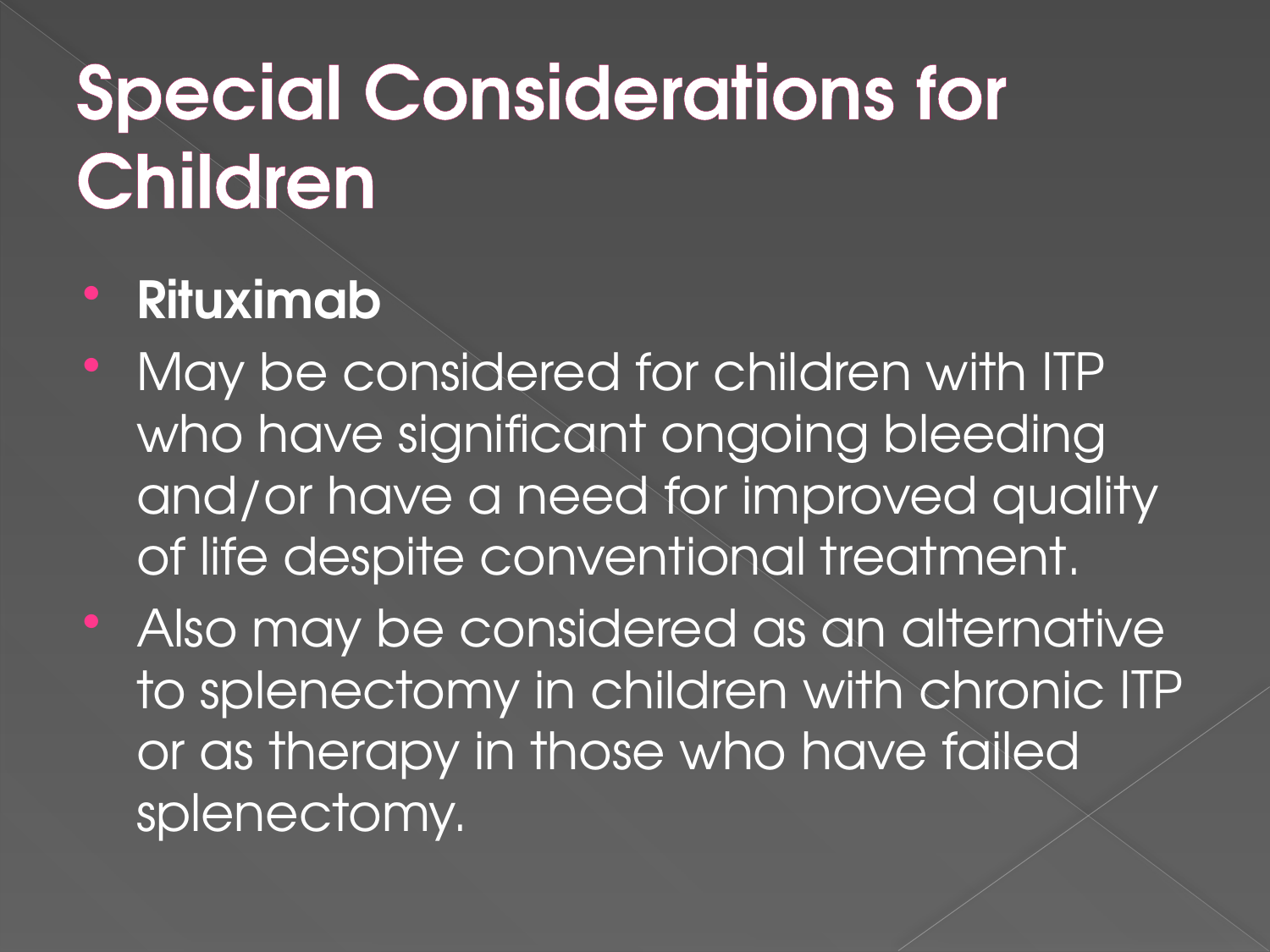

# Special Considerations for Children
Rituximab
May be considered for children with ITP who have significant ongoing bleeding and/or have a need for improved quality of life despite conventional treatment.
Also may be considered as an alternative to splenectomy in children with chronic ITP or as therapy in those who have failed splenectomy.